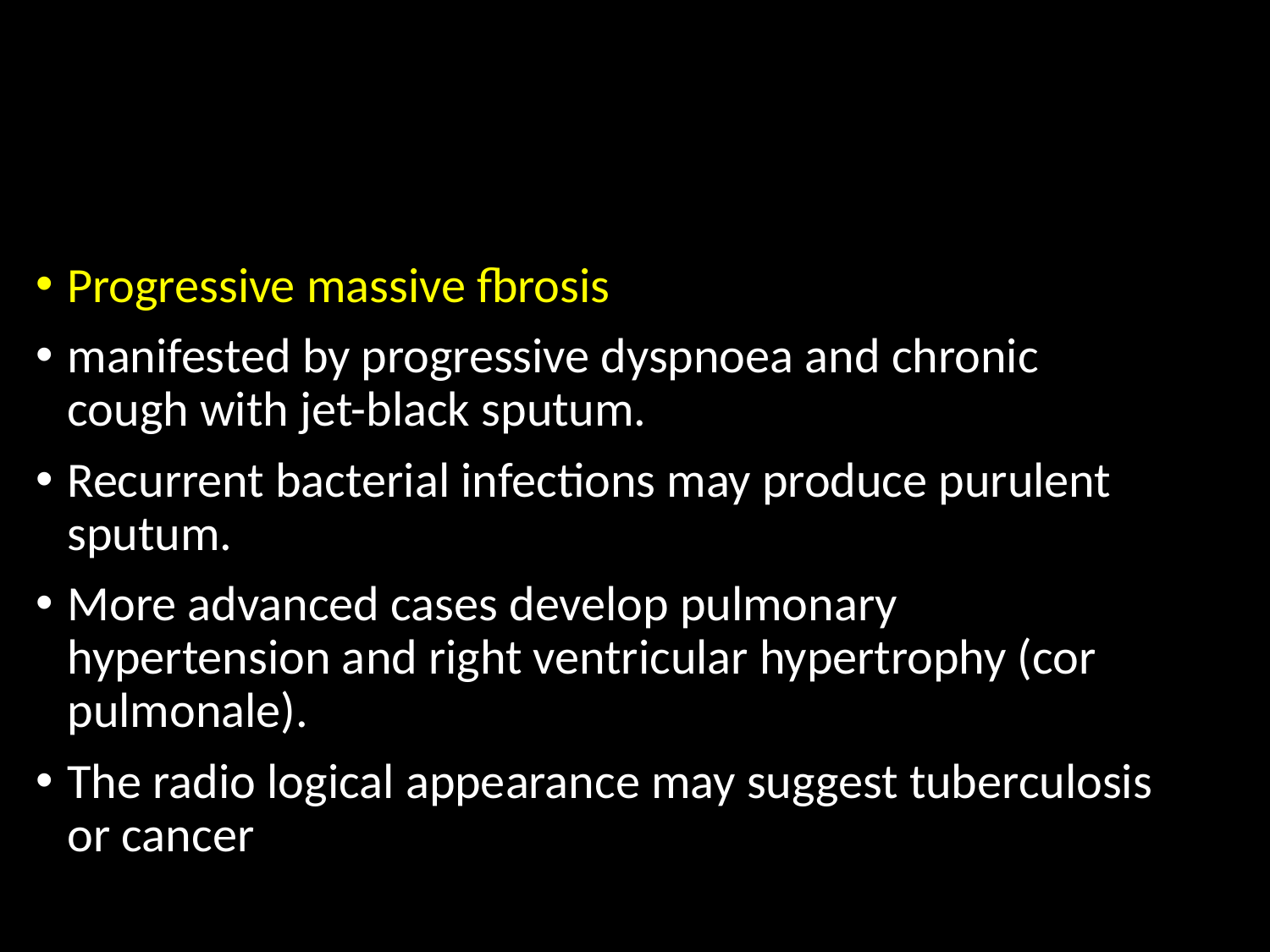

#
Progressive massive fbrosis
manifested by progressive dyspnoea and chronic cough with jet-black sputum.
Recurrent bacterial infections may produce purulent sputum.
More advanced cases develop pulmonary hypertension and right ventricular hypertrophy (cor pulmonale).
The radio logical appearance may suggest tuberculosis or cancer